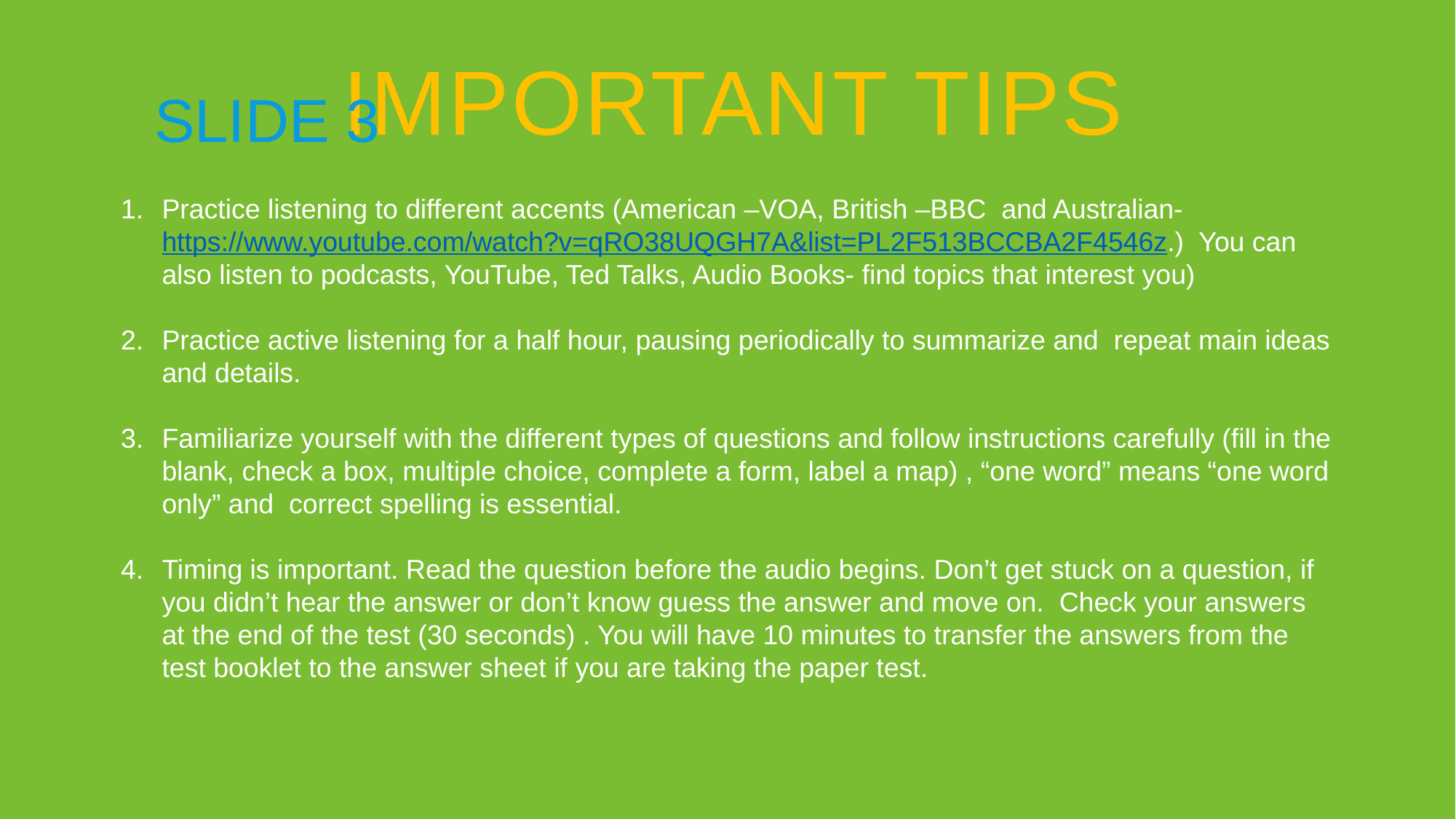

# Slide 3
Important tips
Practice listening to different accents (American –VOA, British –BBC  and Australian- https://www.youtube.com/watch?v=qRO38UQGH7A&list=PL2F513BCCBA2F4546z.)  You can also listen to podcasts, YouTube, Ted Talks, Audio Books- find topics that interest you)

Practice active listening for a half hour, pausing periodically to summarize and  repeat main ideas and details.

Familiarize yourself with the different types of questions and follow instructions carefully (fill in the blank, check a box, multiple choice, complete a form, label a map) , “one word” means “one word only” and  correct spelling is essential.

Timing is important. Read the question before the audio begins. Don’t get stuck on a question, if you didn’t hear the answer or don’t know guess the answer and move on.  Check your answers at the end of the test (30 seconds) . You will have 10 minutes to transfer the answers from the test booklet to the answer sheet if you are taking the paper test.